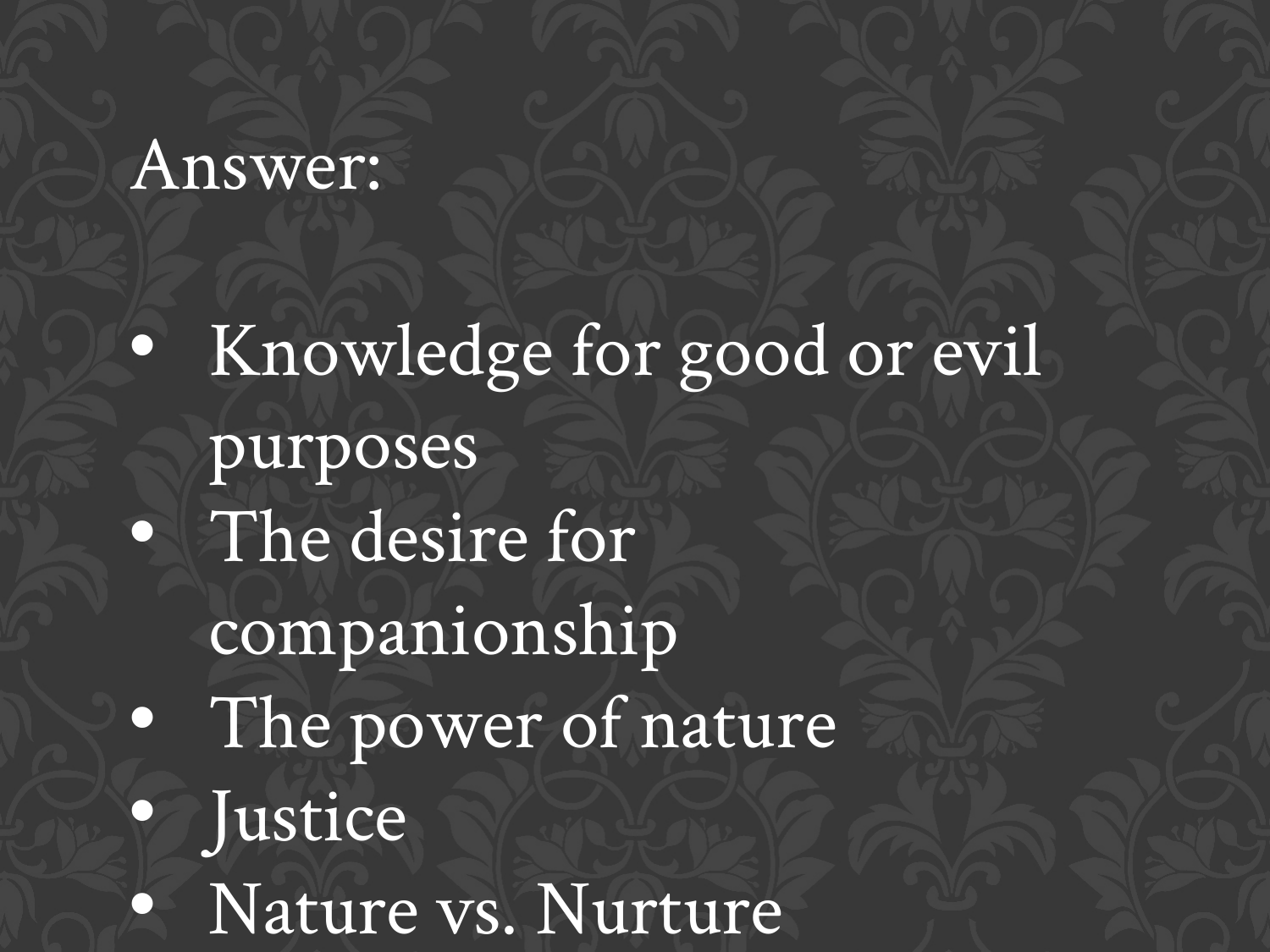

Answer:

Knowledge for good or evil purposes
The desire for companionship
The power of nature
Justice
Nature vs. Nurture